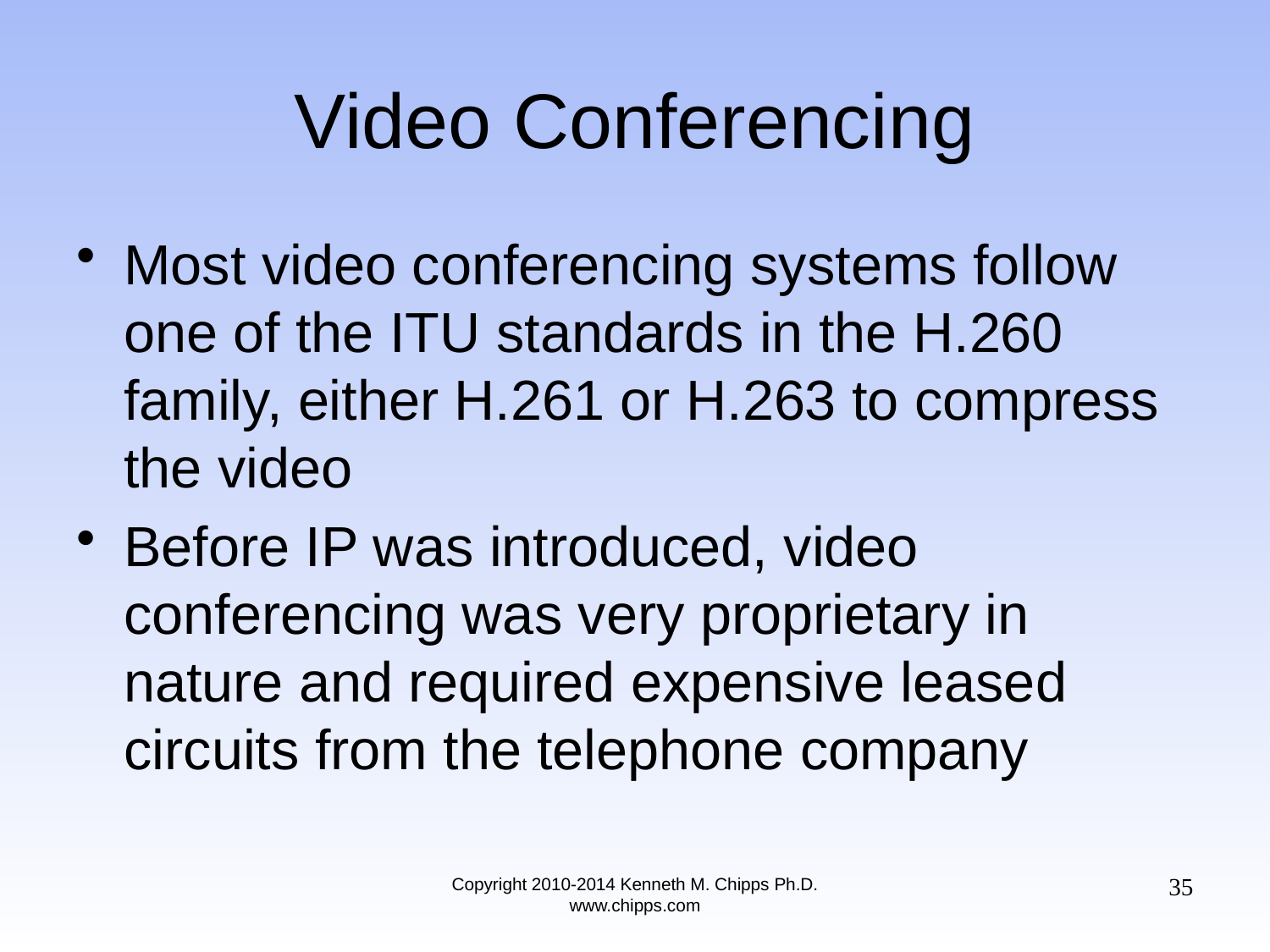

# Video Conferencing
Most video conferencing systems follow one of the ITU standards in the H.260 family, either H.261 or H.263 to compress the video
Before IP was introduced, video conferencing was very proprietary in nature and required expensive leased circuits from the telephone company
35
Copyright 2010-2014 Kenneth M. Chipps Ph.D. www.chipps.com